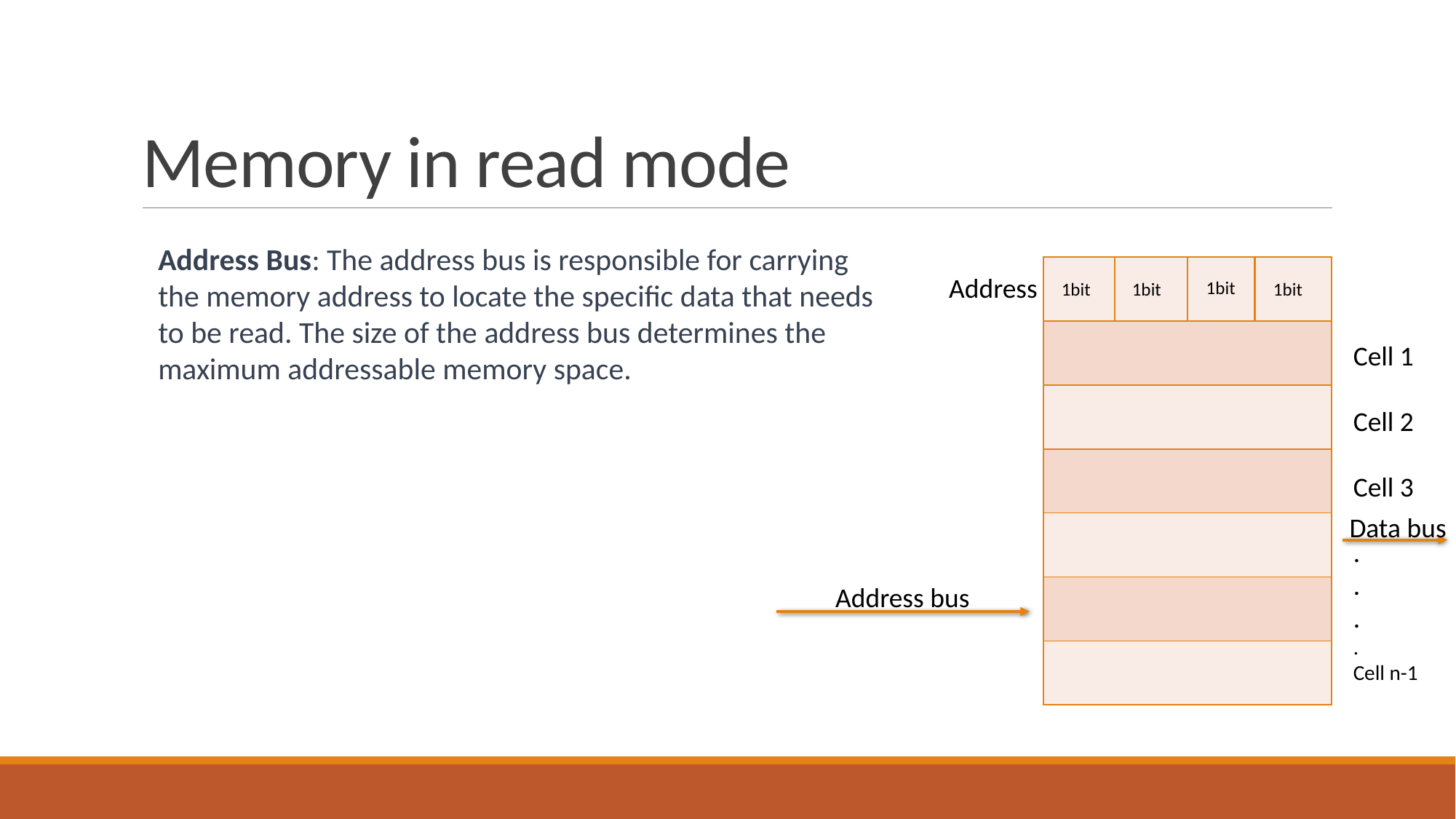

# Memory in read mode
Address Bus: The address bus is responsible for carrying the memory address to locate the specific data that needs to be read. The size of the address bus determines the maximum addressable memory space.
|  |
| --- |
|  |
|  |
|  |
|  |
|  |
|  |
Address
1bit
1bit
1bit
1bit
Cell 1

Cell 2

Cell 3

.
.
.
.
Cell n-1
Data bus
Address bus